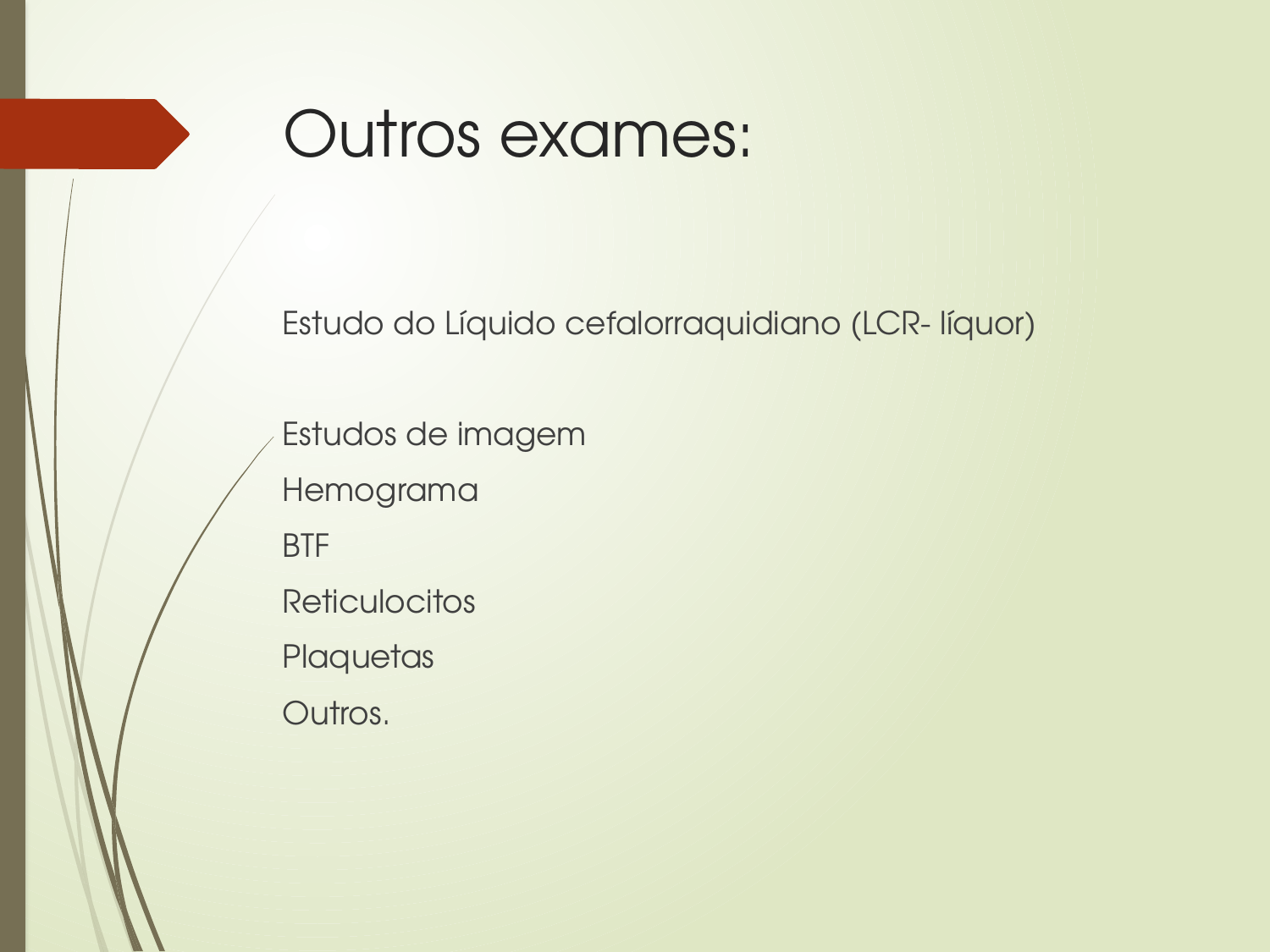

# Outros exames:
Estudo do Líquido cefalorraquidiano (LCR- líquor)

Estudos de imagem
Hemograma
BTF
Reticulocitos
Plaquetas
Outros.